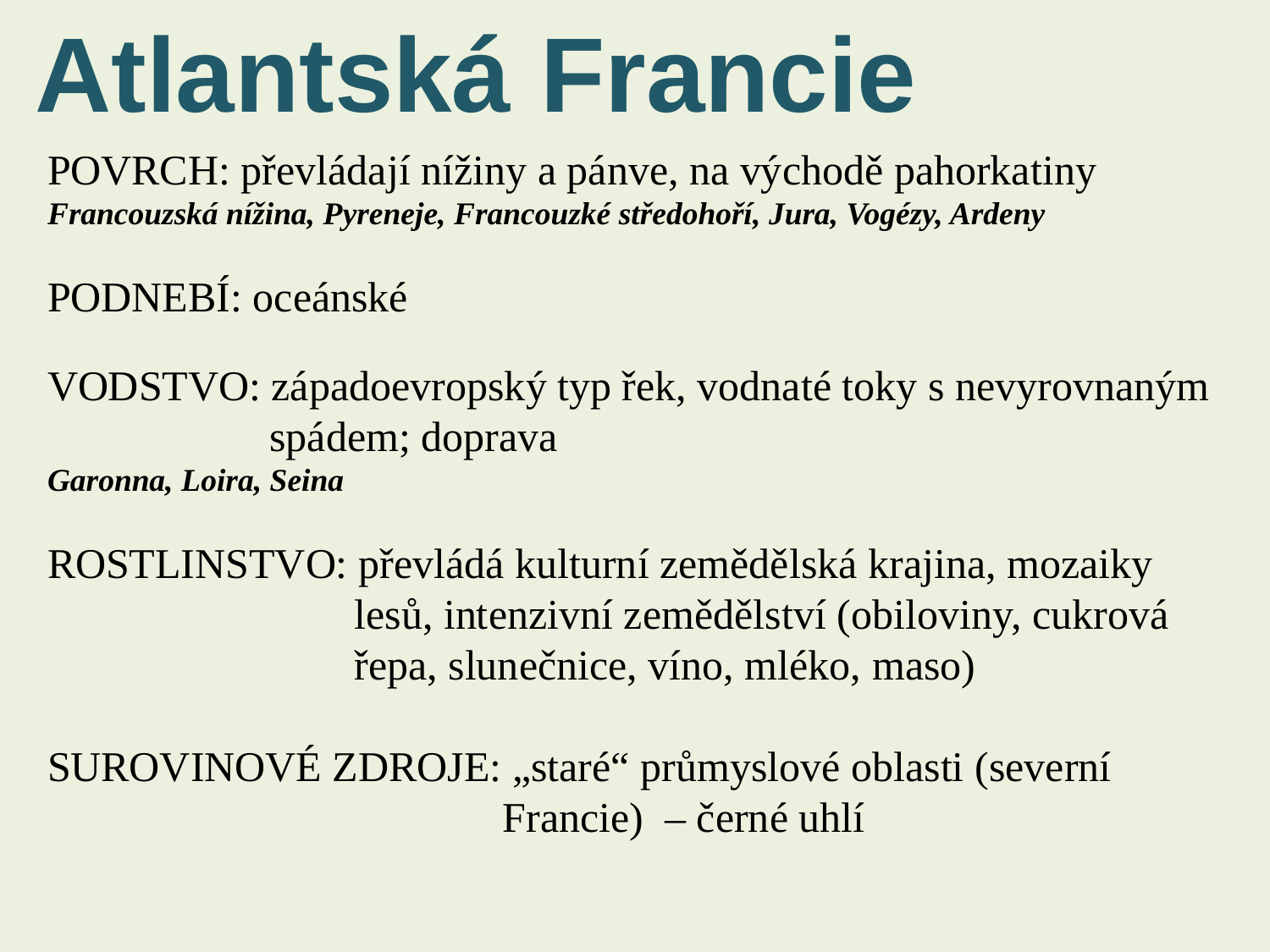

Atlantská Francie
POVRCH: převládají nížiny a pánve, na východě pahorkatiny
Francouzská nížina, Pyreneje, Francouzké středohoří, Jura, Vogézy, Ardeny

PODNEBÍ: oceánské

VODSTVO: západoevropský typ řek, vodnaté toky s nevyrovnaným
                     spádem; doprava
Garonna, Loira, Seina

ROSTLINSTVO: převládá kulturní zemědělská krajina, mozaiky
                             lesů, intenzivní zemědělství (obiloviny, cukrová
                             řepa, slunečnice, víno, mléko, maso)

SUROVINOVÉ ZDROJE: „staré“ průmyslové oblasti (severní
                                           Francie)  – černé uhlí